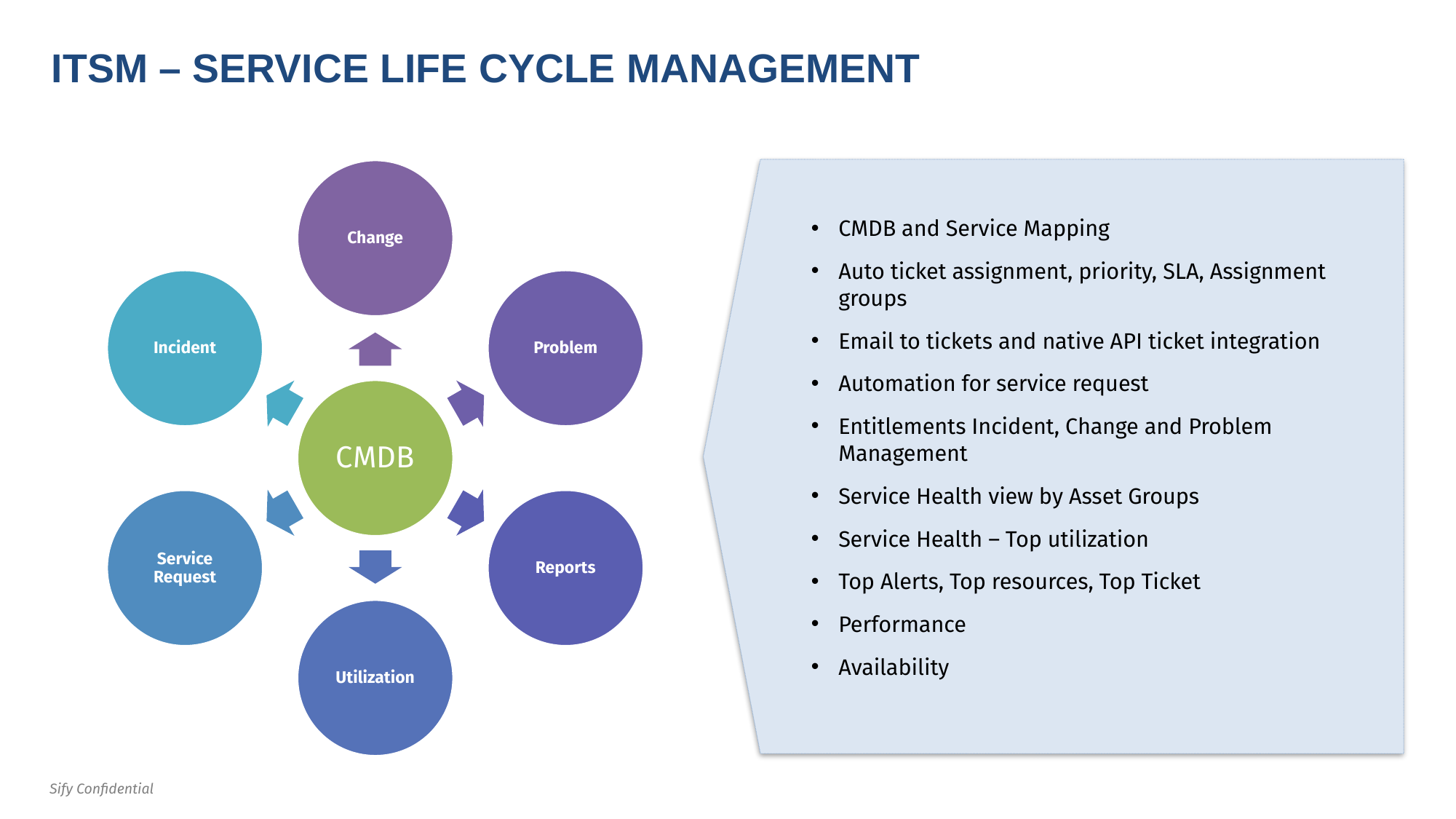

# ITSM – Service Life Cycle management
CMDB

Change

Problem

Reports

Utilization

Service Request

Incident

CMDB and Service Mapping
Auto ticket assignment, priority, SLA, Assignment groups
Email to tickets and native API ticket integration
Automation for service request
Entitlements Incident, Change and Problem Management
Service Health view by Asset Groups
Service Health – Top utilization
Top Alerts, Top resources, Top Ticket
Performance
Availability